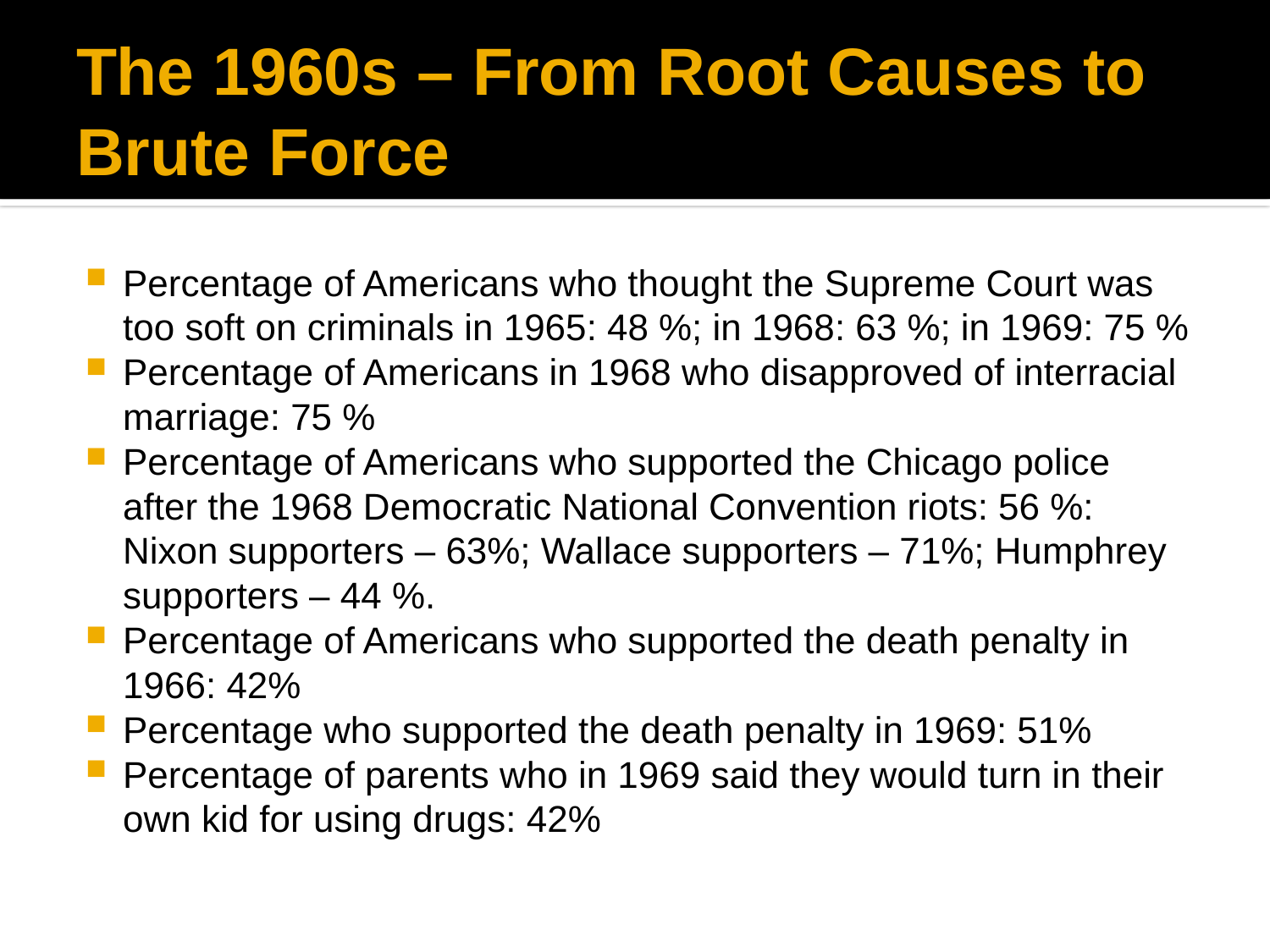

# The 1960s – From Root Causes to Brute Force
Percentage of Americans who thought the Supreme Court was too soft on criminals in 1965: 48 %; in 1968: 63 %; in 1969: 75 %
Percentage of Americans in 1968 who disapproved of interracial marriage: 75 %
Percentage of Americans who supported the Chicago police after the 1968 Democratic National Convention riots: 56 %: Nixon supporters – 63%; Wallace supporters – 71%; Humphrey supporters – 44 %.
Percentage of Americans who supported the death penalty in 1966: 42%
Percentage who supported the death penalty in 1969: 51%
Percentage of parents who in 1969 said they would turn in their own kid for using drugs: 42%